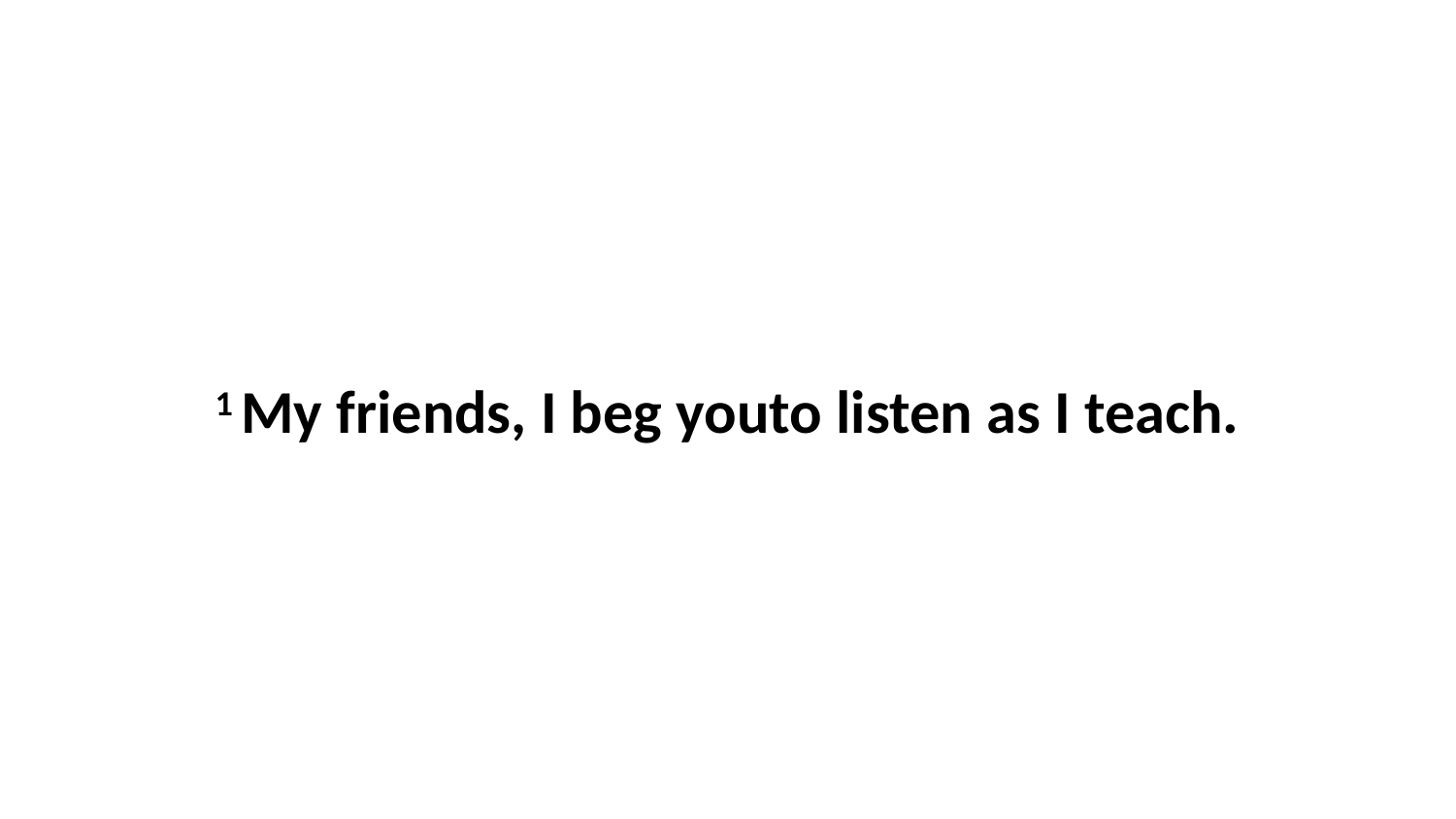

1 My friends, I beg youto listen as I teach.